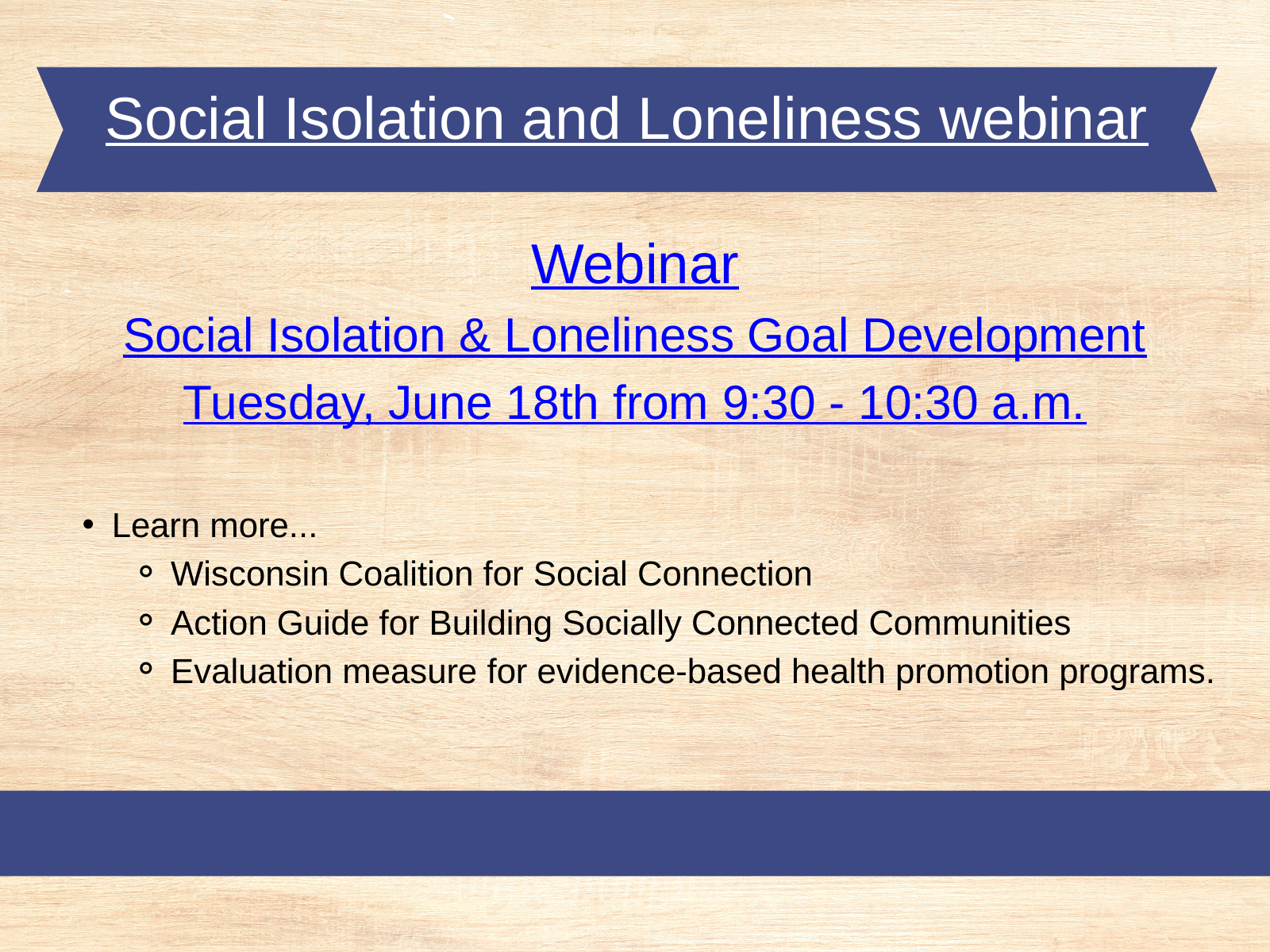

Social Isolation and Loneliness webinar
Webinar
Social Isolation & Loneliness Goal Development
Tuesday, June 18th from 9:30 - 10:30 a.m.

Learn more...
Wisconsin Coalition for Social Connection
Action Guide for Building Socially Connected Communities
Evaluation measure for evidence-based health promotion programs.